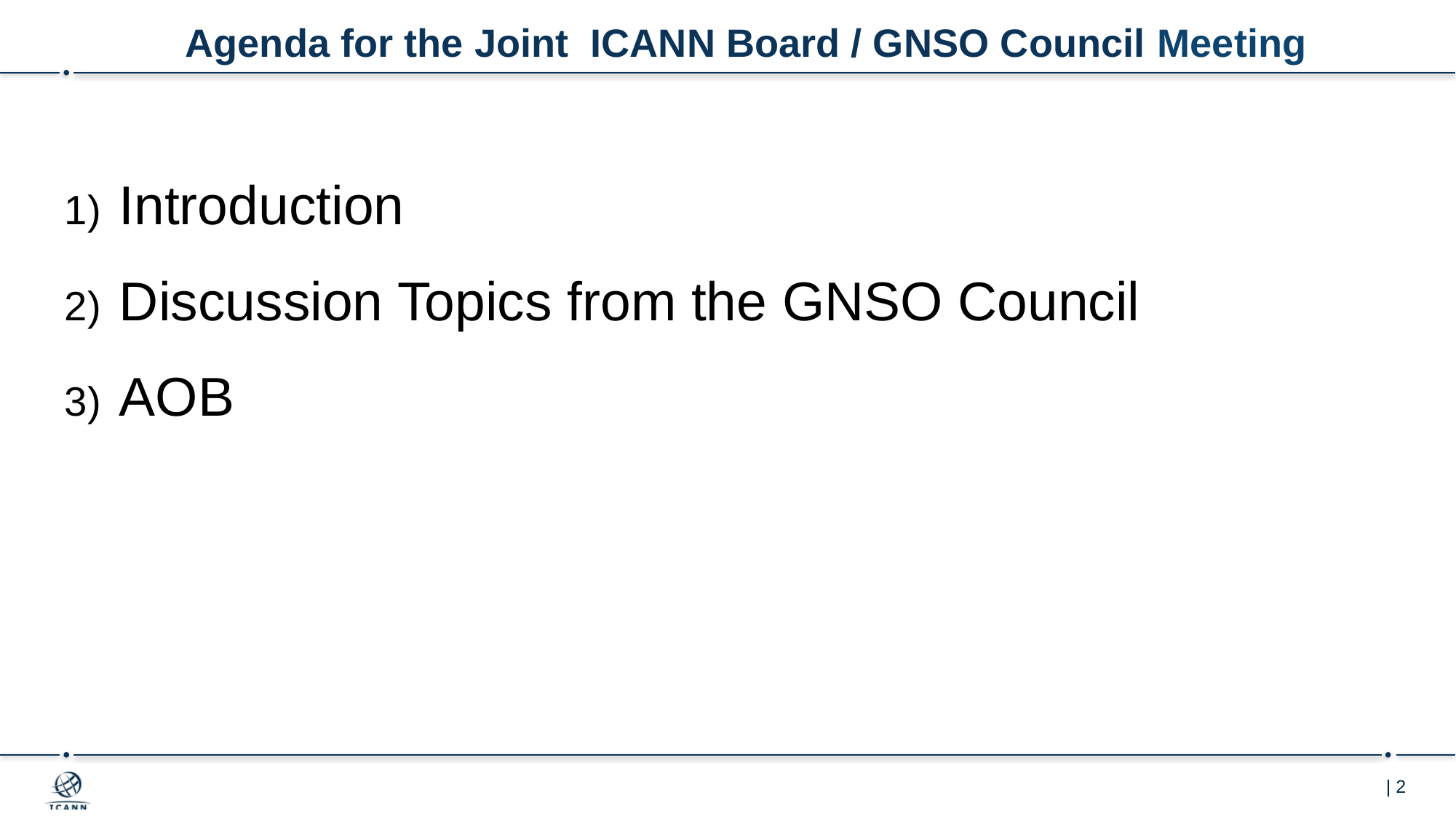

# Agenda for the Joint  ICANN Board / GNSO Council Meeting

Introduction
Discussion Topics from the GNSO Council
AOB